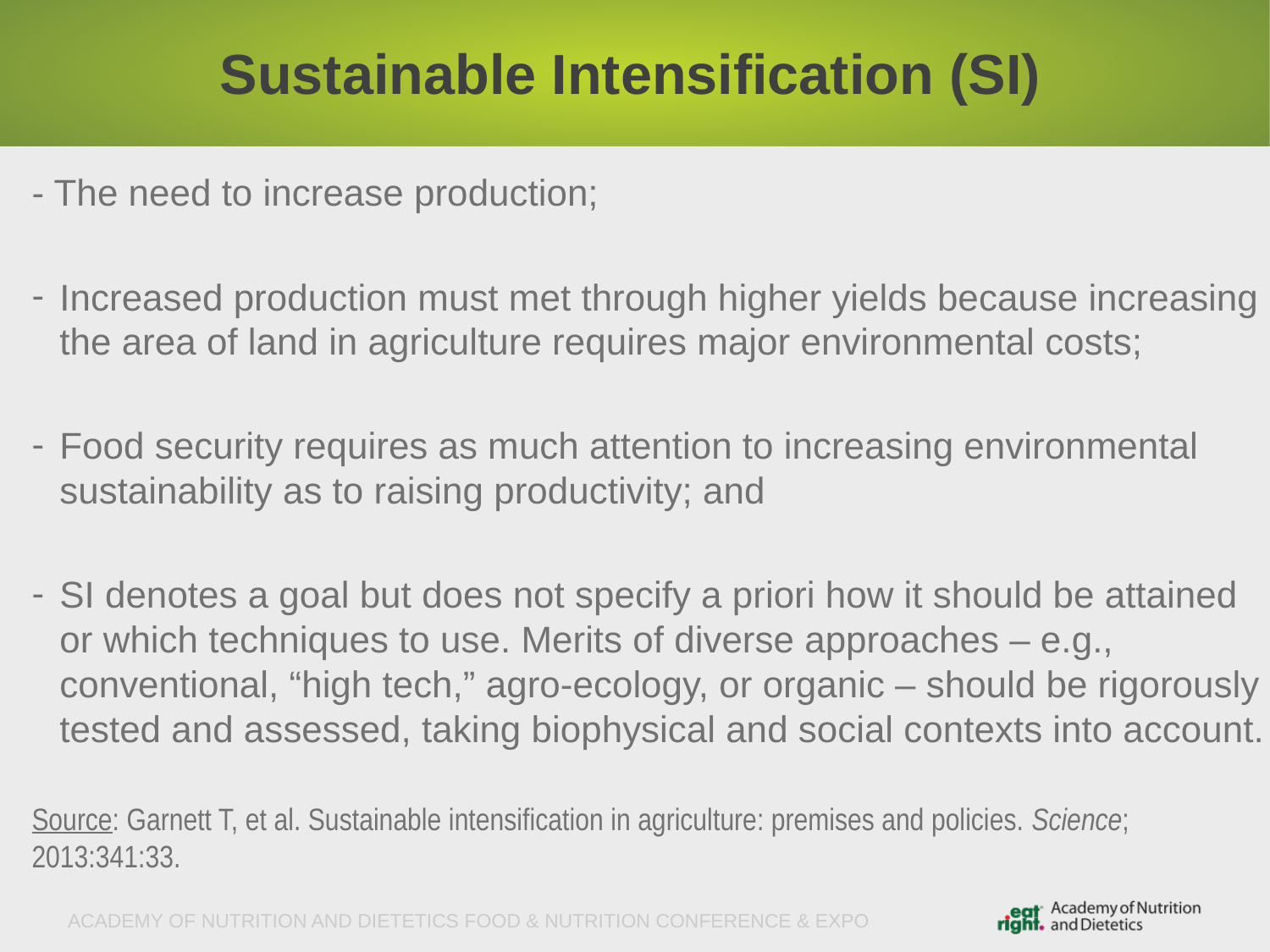

# Sustainable Intensification (SI)
- The need to increase production;

Increased production must met through higher yields because increasing the area of land in agriculture requires major environmental costs;

Food security requires as much attention to increasing environmental sustainability as to raising productivity; and

SI denotes a goal but does not specify a priori how it should be attained or which techniques to use. Merits of diverse approaches – e.g., conventional, “high tech,” agro-ecology, or organic – should be rigorously tested and assessed, taking biophysical and social contexts into account.

Source: Garnett T, et al. Sustainable intensification in agriculture: premises and policies. Science; 2013:341:33.